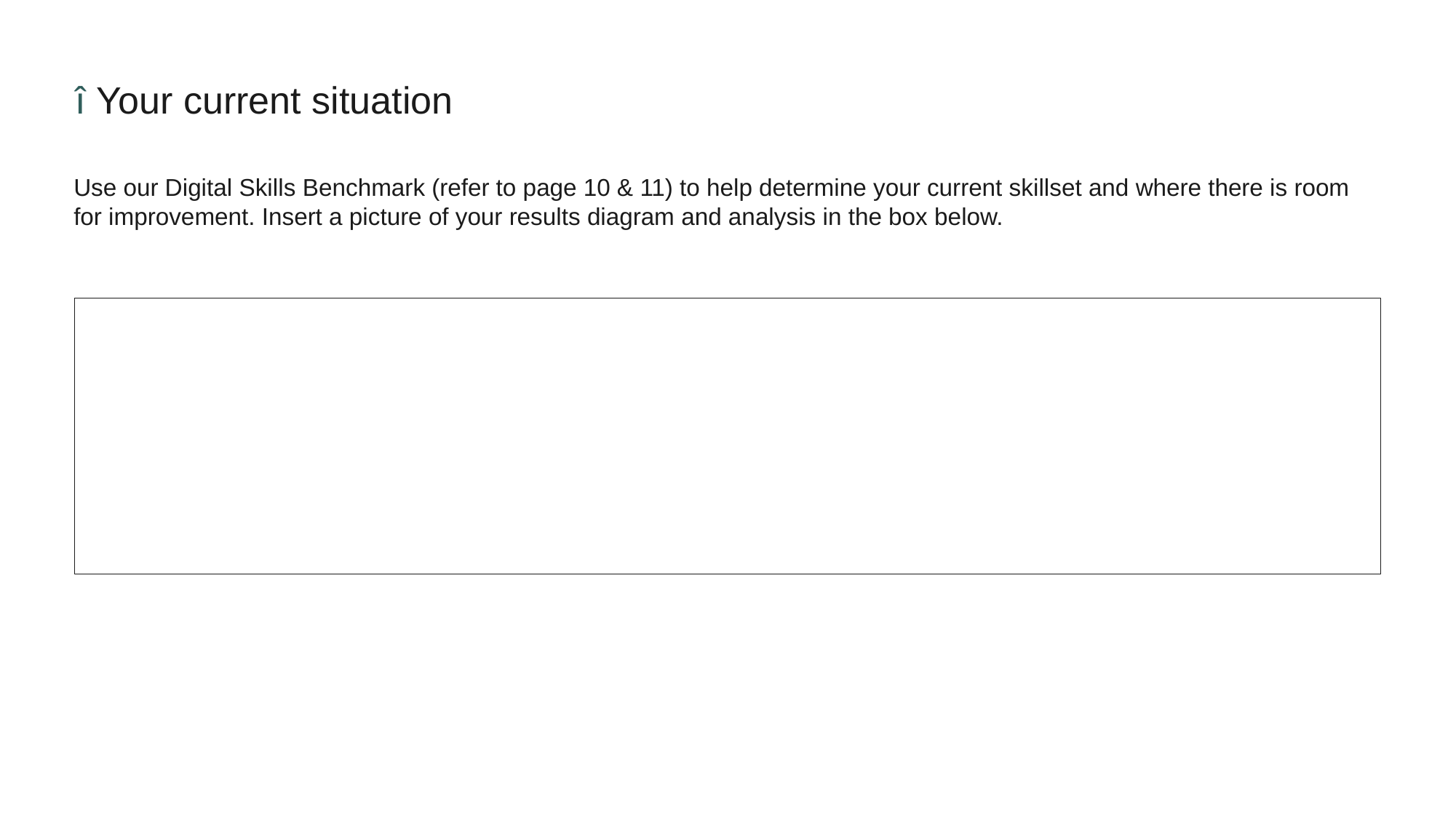

î Your current situation
Use our Digital Skills Benchmark (refer to page 10 & 11) to help determine your current skillset and where there is room for improvement. Insert a picture of your results diagram and analysis in the box below.

22